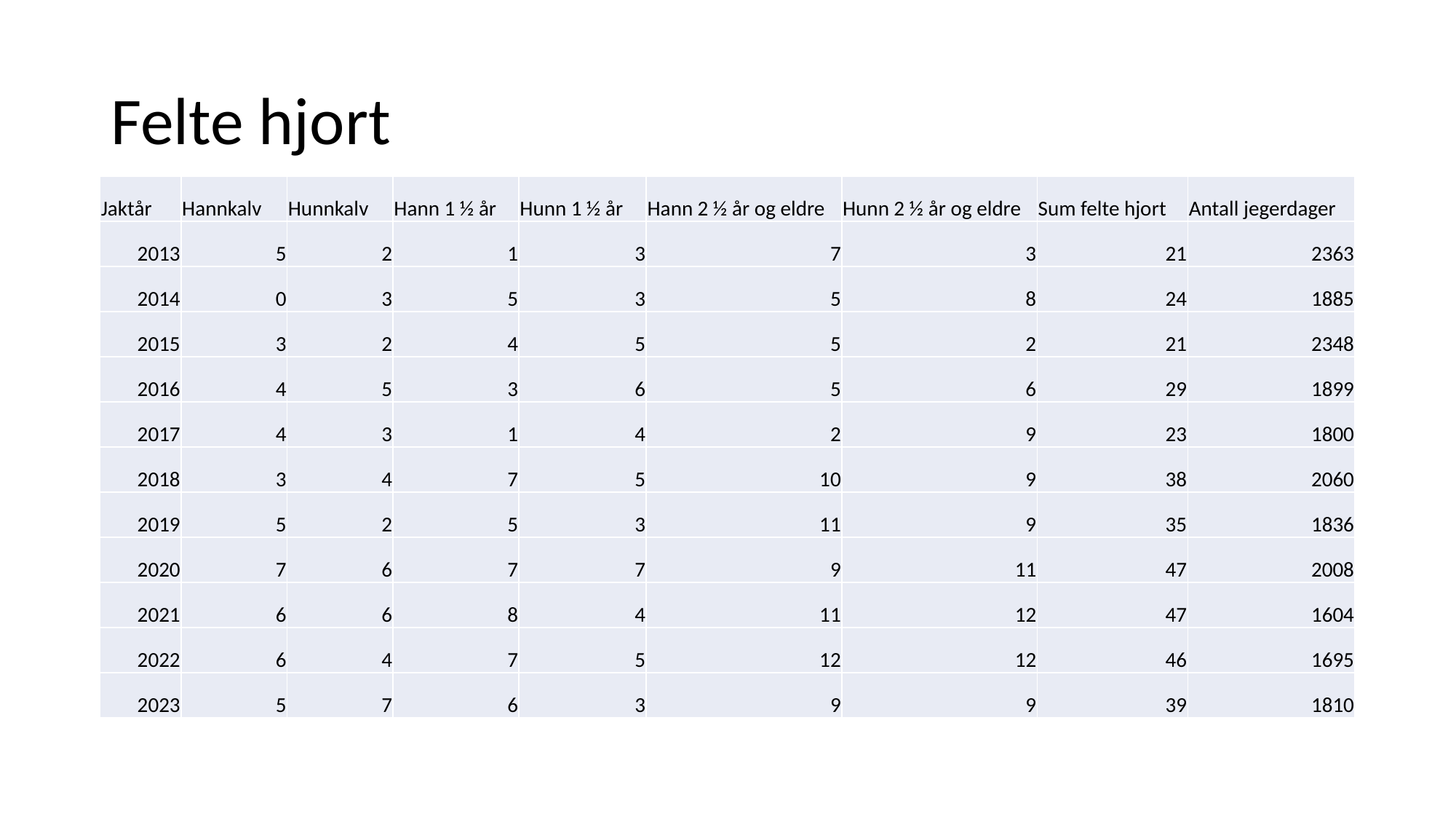

# Felte hjort
| Jaktår | Hannkalv | Hunnkalv | Hann 1 ½ år | Hunn 1 ½ år | Hann 2 ½ år og eldre | Hunn 2 ½ år og eldre | Sum felte hjort | Antall jegerdager |
| --- | --- | --- | --- | --- | --- | --- | --- | --- |
| 2013 | 5 | 2 | 1 | 3 | 7 | 3 | 21 | 2363 |
| 2014 | 0 | 3 | 5 | 3 | 5 | 8 | 24 | 1885 |
| 2015 | 3 | 2 | 4 | 5 | 5 | 2 | 21 | 2348 |
| 2016 | 4 | 5 | 3 | 6 | 5 | 6 | 29 | 1899 |
| 2017 | 4 | 3 | 1 | 4 | 2 | 9 | 23 | 1800 |
| 2018 | 3 | 4 | 7 | 5 | 10 | 9 | 38 | 2060 |
| 2019 | 5 | 2 | 5 | 3 | 11 | 9 | 35 | 1836 |
| 2020 | 7 | 6 | 7 | 7 | 9 | 11 | 47 | 2008 |
| 2021 | 6 | 6 | 8 | 4 | 11 | 12 | 47 | 1604 |
| 2022 | 6 | 4 | 7 | 5 | 12 | 12 | 46 | 1695 |
| 2023 | 5 | 7 | 6 | 3 | 9 | 9 | 39 | 1810 |